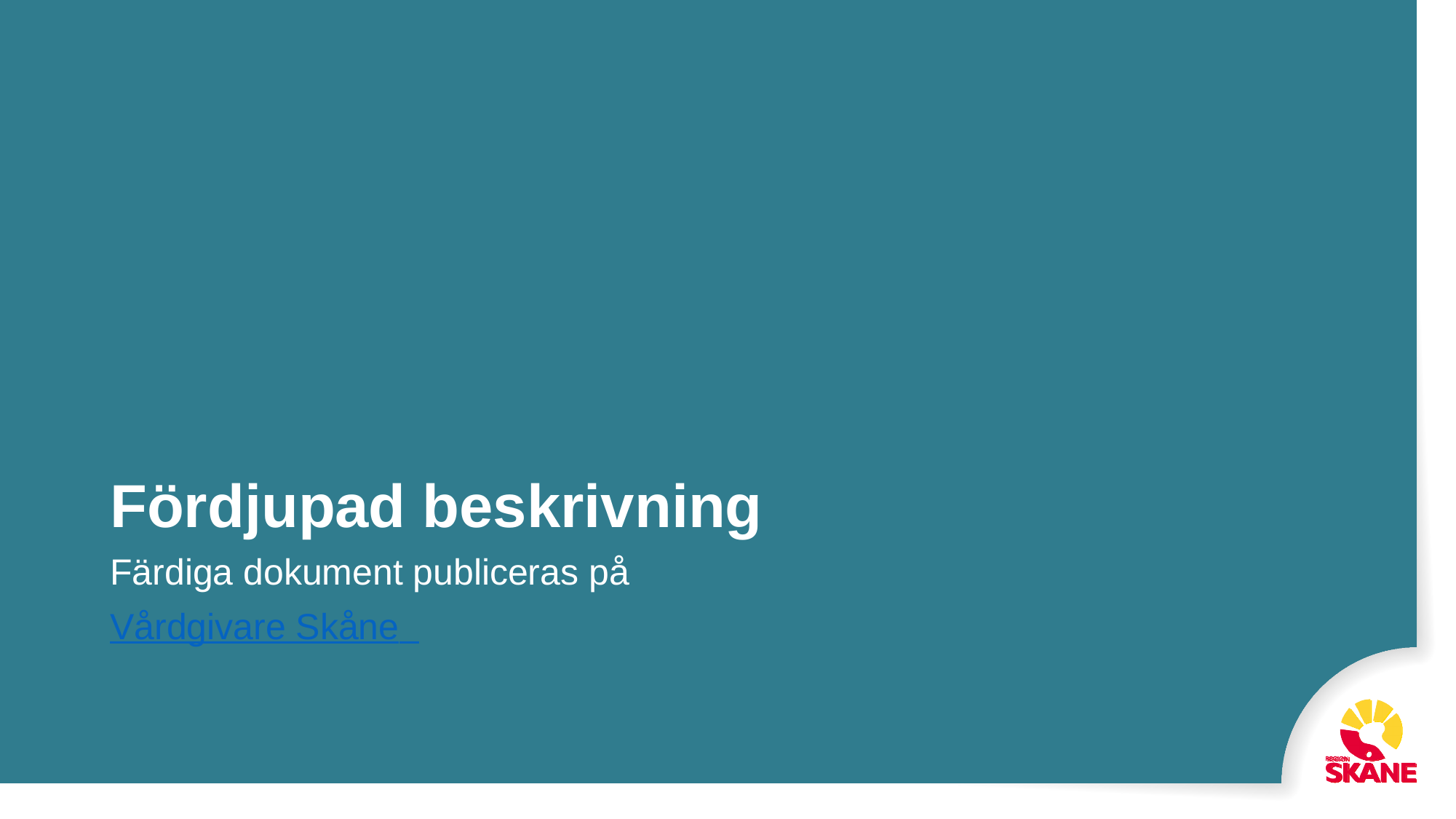

# Fördjupad beskrivning
Färdiga dokument publiceras på
Vårdgivare Skåne